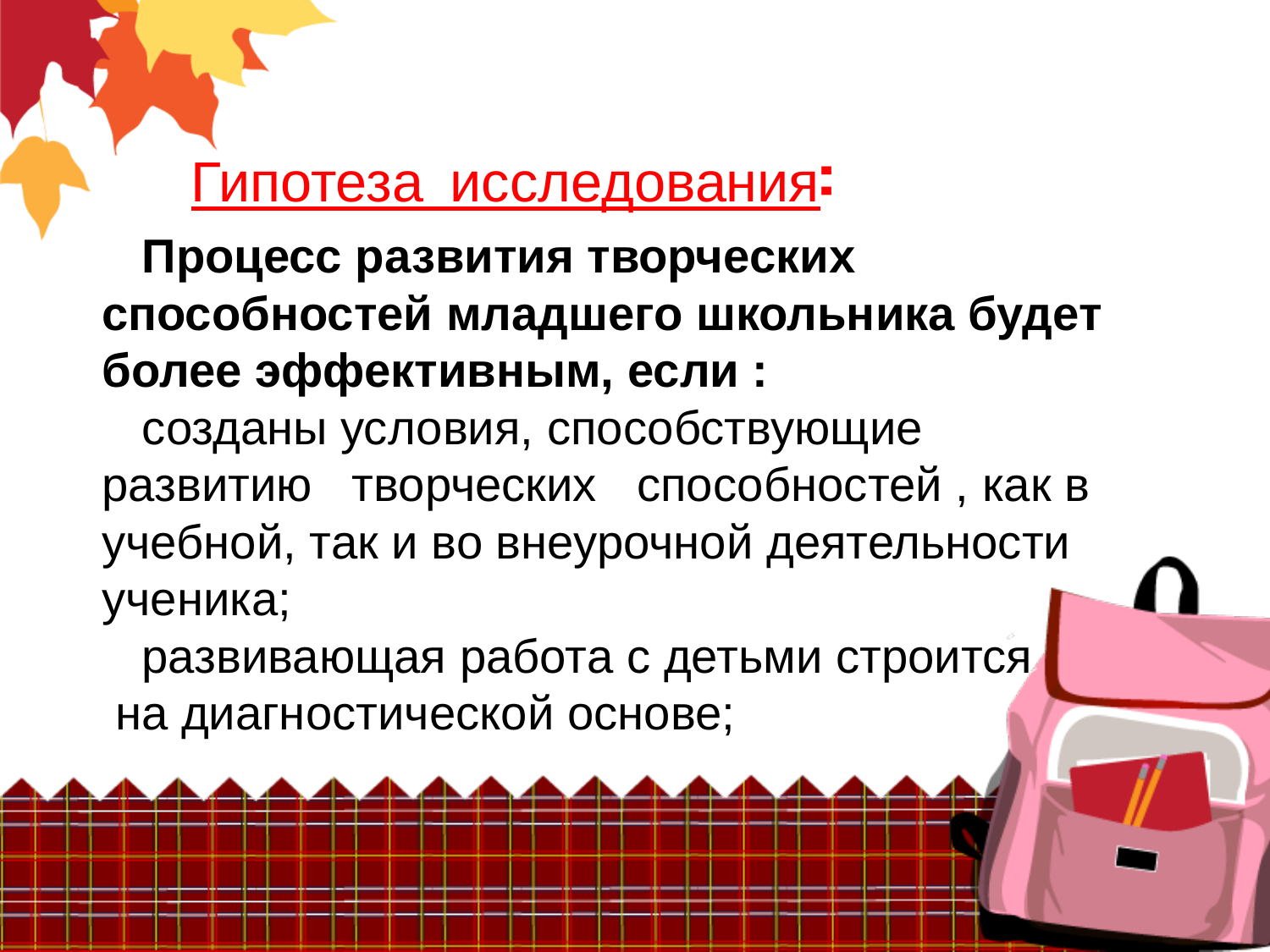

Гипотеза  исследования:
# Процесс развития творческих способностей младшего школьника будет более эффективным, если : созданы условия, способствующие  развитию   творческих   способностей , как в учебной, так и во внеурочной деятельности ученика; развивающая работа с детьми строится на диагностической основе;